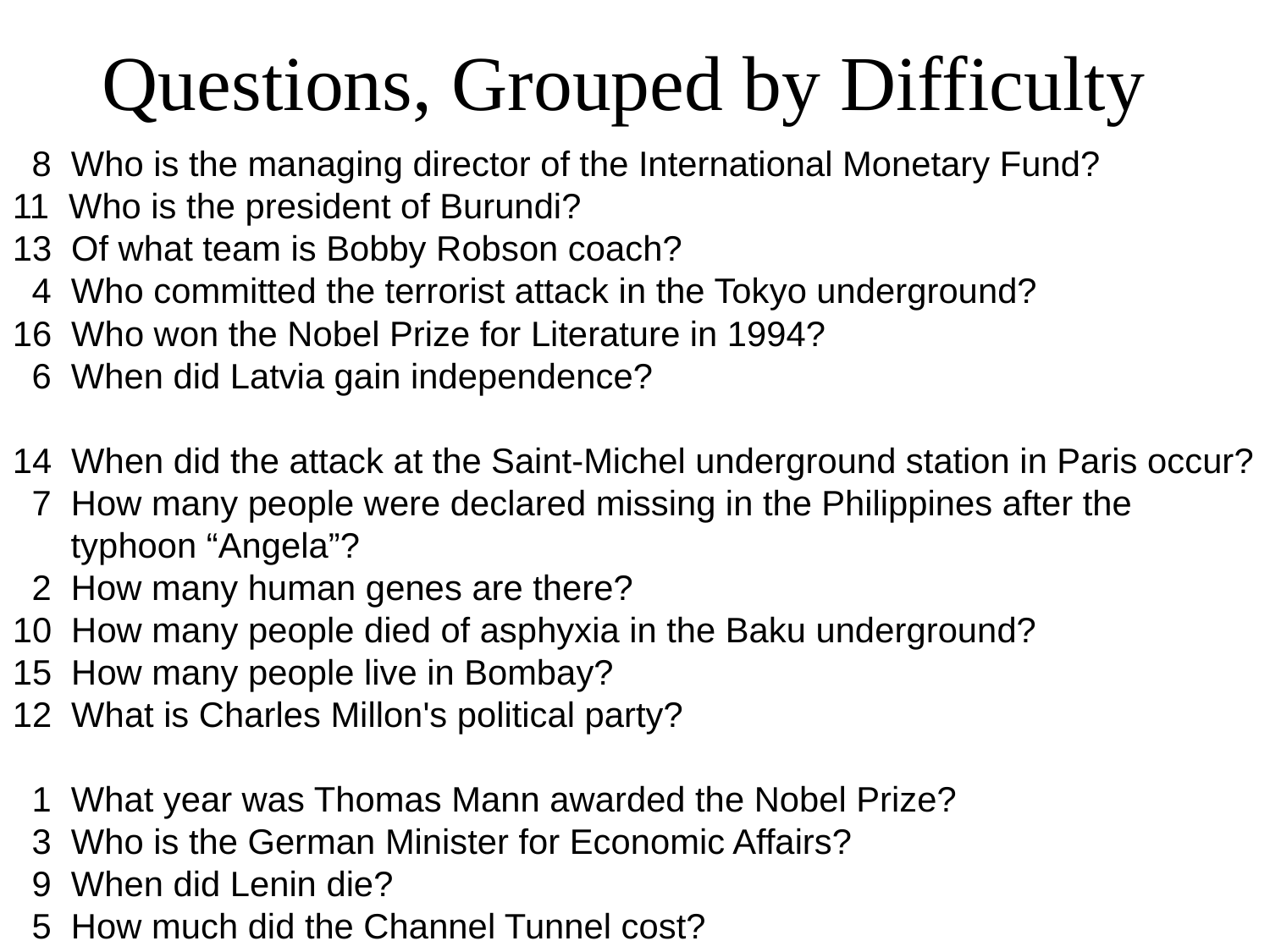

# Questions, Grouped by Difficulty
  8  Who is the managing director of the International Monetary Fund?
11  Who is the president of Burundi?
13  Of what team is Bobby Robson coach?
  4  Who committed the terrorist attack in the Tokyo underground?
16  Who won the Nobel Prize for Literature in 1994?
  6  When did Latvia gain independence?

14  When did the attack at the Saint-Michel underground station in Paris occur?
  7  How many people were declared missing in the Philippines after the
      typhoon “Angela”?
  2  How many human genes are there?
10  How many people died of asphyxia in the Baku underground?
15  How many people live in Bombay?
12  What is Charles Millon's political party?

  1  What year was Thomas Mann awarded the Nobel Prize?
  3  Who is the German Minister for Economic Affairs?
  9  When did Lenin die?
  5  How much did the Channel Tunnel cost?